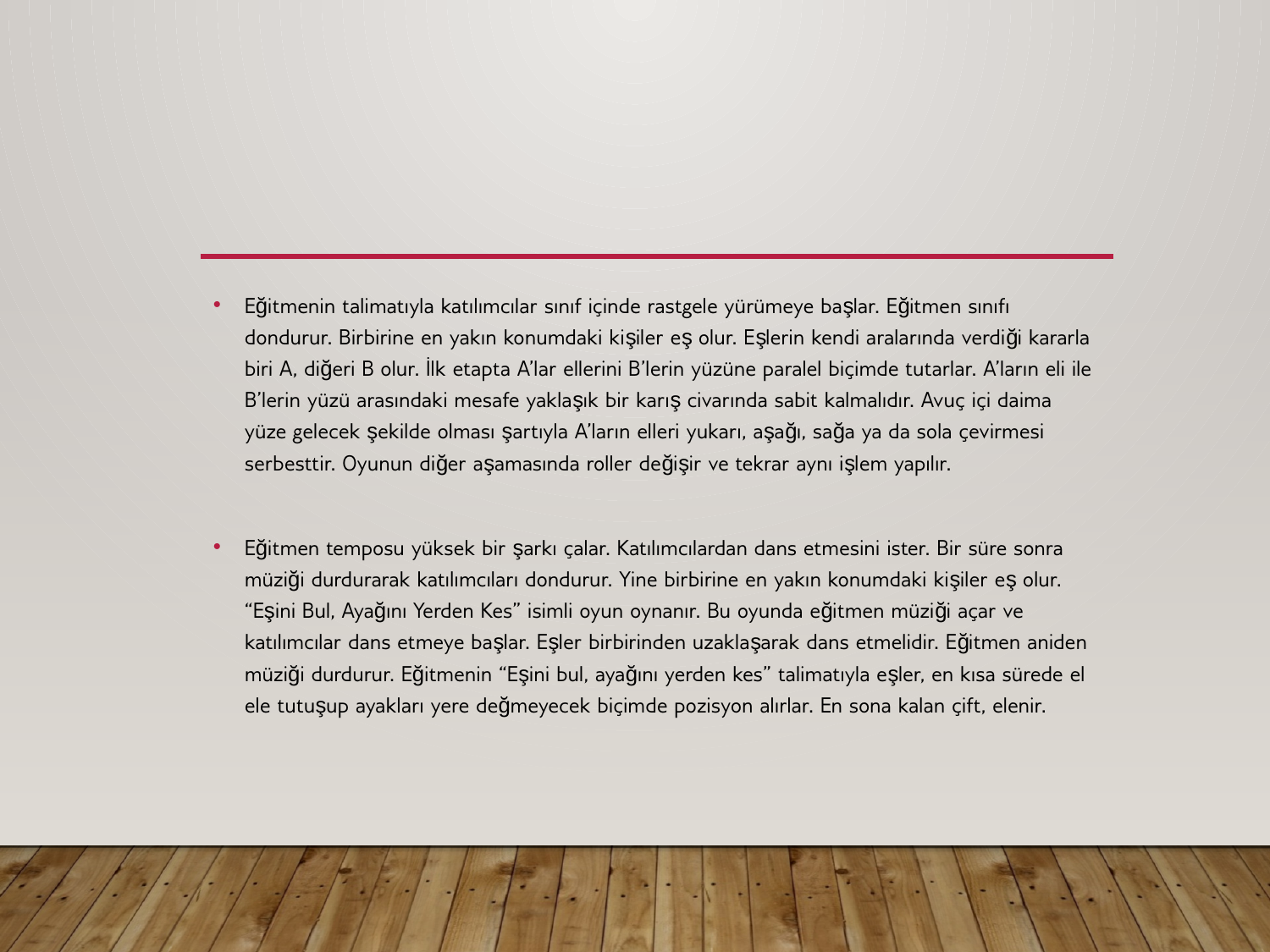

#
Eğitmenin talimatıyla katılımcılar sınıf içinde rastgele yürümeye başlar. Eğitmen sınıfı dondurur. Birbirine en yakın konumdaki kişiler eş olur. Eşlerin kendi aralarında verdiği kararla biri A, diğeri B olur. İlk etapta A’lar ellerini B’lerin yüzüne paralel biçimde tutarlar. A’ların eli ile B’lerin yüzü arasındaki mesafe yaklaşık bir karış civarında sabit kalmalıdır. Avuç içi daima yüze gelecek şekilde olması şartıyla A’ların elleri yukarı, aşağı, sağa ya da sola çevirmesi serbesttir. Oyunun diğer aşamasında roller değişir ve tekrar aynı işlem yapılır.

Eğitmen temposu yüksek bir şarkı çalar. Katılımcılardan dans etmesini ister. Bir süre sonra müziği durdurarak katılımcıları dondurur. Yine birbirine en yakın konumdaki kişiler eş olur. “Eşini Bul, Ayağını Yerden Kes” isimli oyun oynanır. Bu oyunda eğitmen müziği açar ve katılımcılar dans etmeye başlar. Eşler birbirinden uzaklaşarak dans etmelidir. Eğitmen aniden müziği durdurur. Eğitmenin “Eşini bul, ayağını yerden kes” talimatıyla eşler, en kısa sürede el ele tutuşup ayakları yere değmeyecek biçimde pozisyon alırlar. En sona kalan çift, elenir.